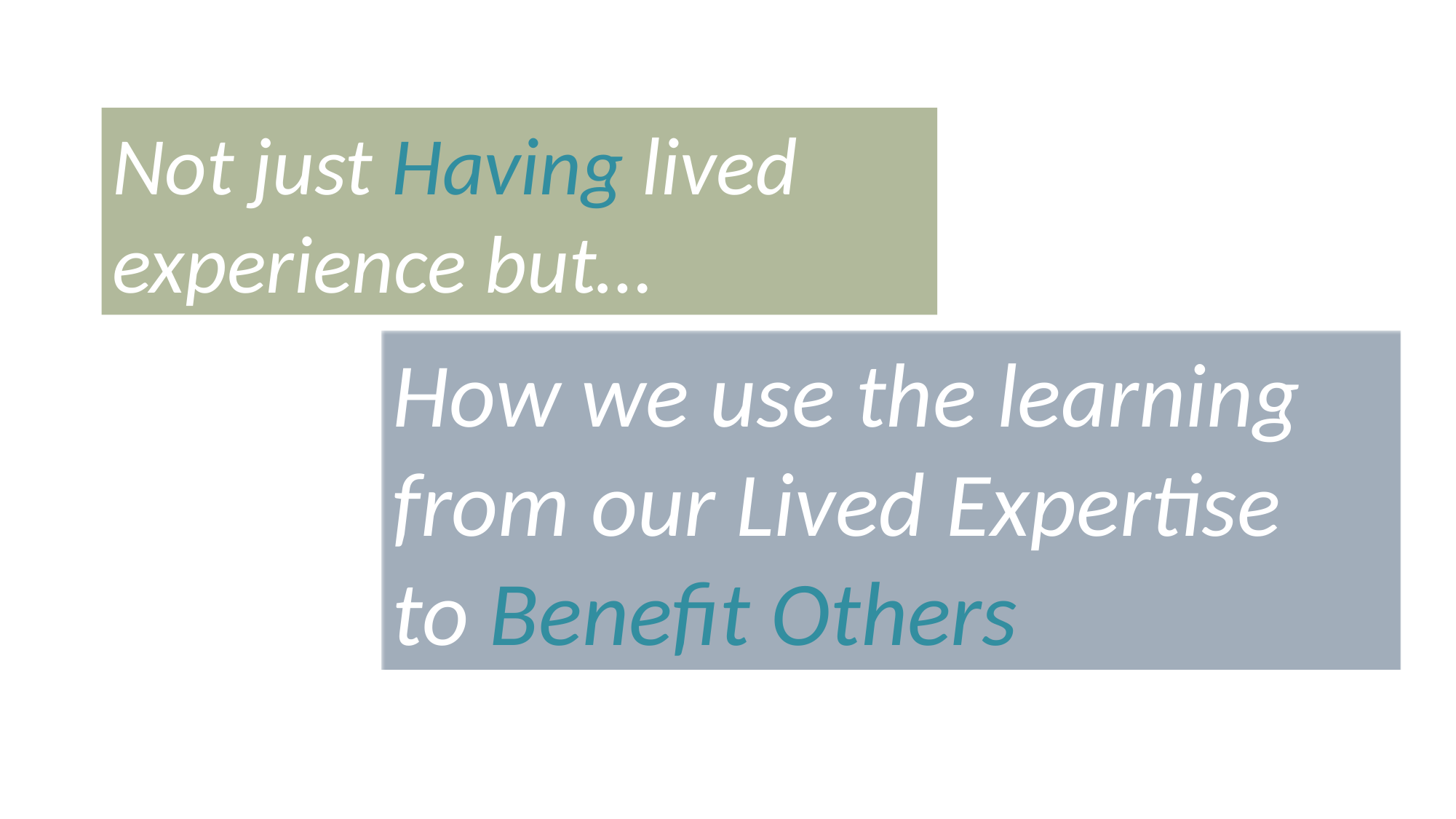

Not just Having lived experience but…
How we use the learning from our Lived Expertise
to Benefit Others